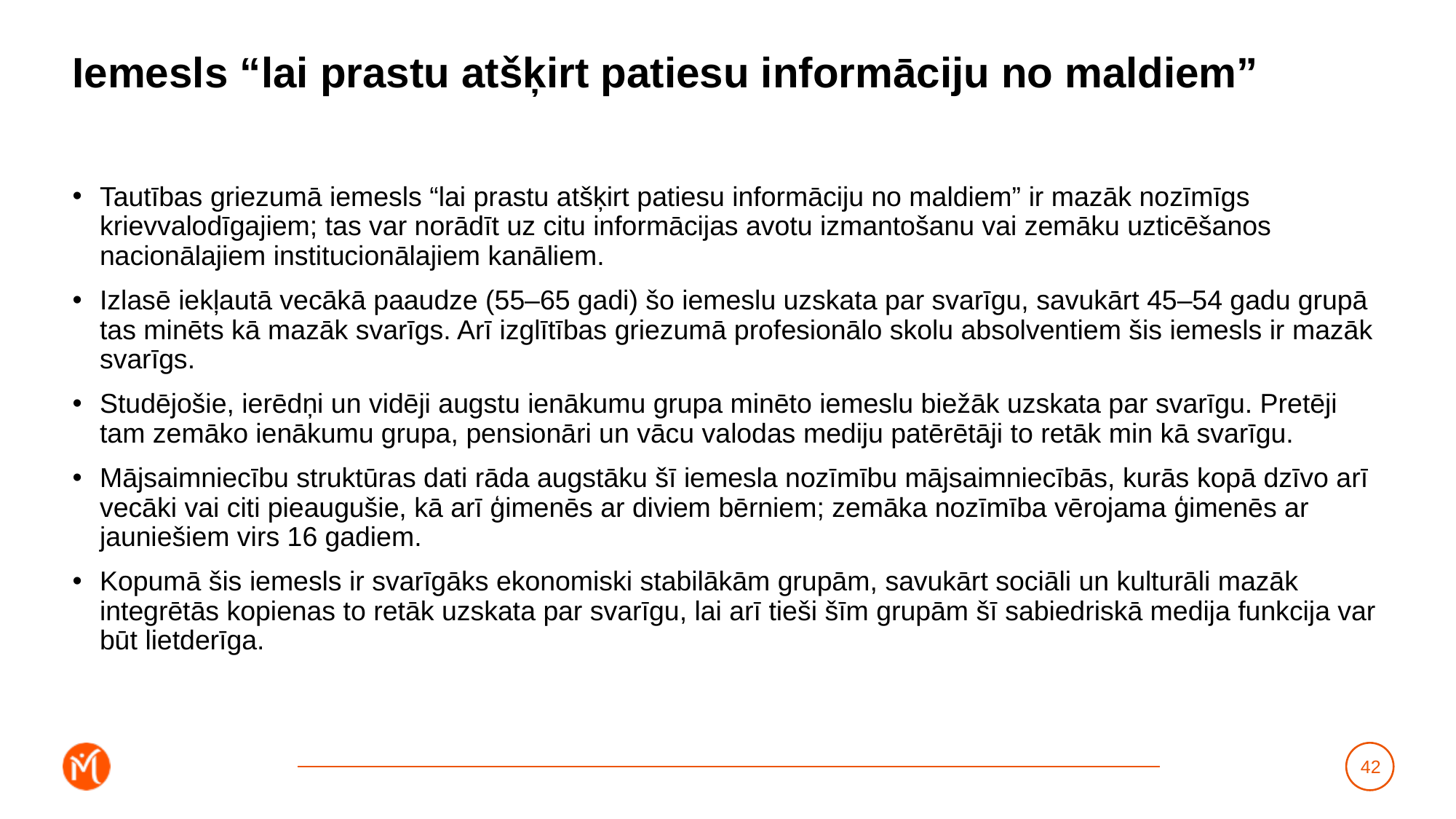

# Iemesls “lai prastu atšķirt patiesu informāciju no maldiem”
Tautības griezumā iemesls “lai prastu atšķirt patiesu informāciju no maldiem” ir mazāk nozīmīgs krievvalodīgajiem; tas var norādīt uz citu informācijas avotu izmantošanu vai zemāku uzticēšanos nacionālajiem institucionālajiem kanāliem.
Izlasē iekļautā vecākā paaudze (55–65 gadi) šo iemeslu uzskata par svarīgu, savukārt 45–54 gadu grupā tas minēts kā mazāk svarīgs. Arī izglītības griezumā profesionālo skolu absolventiem šis iemesls ir mazāk svarīgs.
Studējošie, ierēdņi un vidēji augstu ienākumu grupa minēto iemeslu biežāk uzskata par svarīgu. Pretēji tam zemāko ienākumu grupa, pensionāri un vācu valodas mediju patērētāji to retāk min kā svarīgu.
Mājsaimniecību struktūras dati rāda augstāku šī iemesla nozīmību mājsaimniecībās, kurās kopā dzīvo arī vecāki vai citi pieaugušie, kā arī ģimenēs ar diviem bērniem; zemāka nozīmība vērojama ģimenēs ar jauniešiem virs 16 gadiem.
Kopumā šis iemesls ir svarīgāks ekonomiski stabilākām grupām, savukārt sociāli un kulturāli mazāk integrētās kopienas to retāk uzskata par svarīgu, lai arī tieši šīm grupām šī sabiedriskā medija funkcija var būt lietderīga.
42